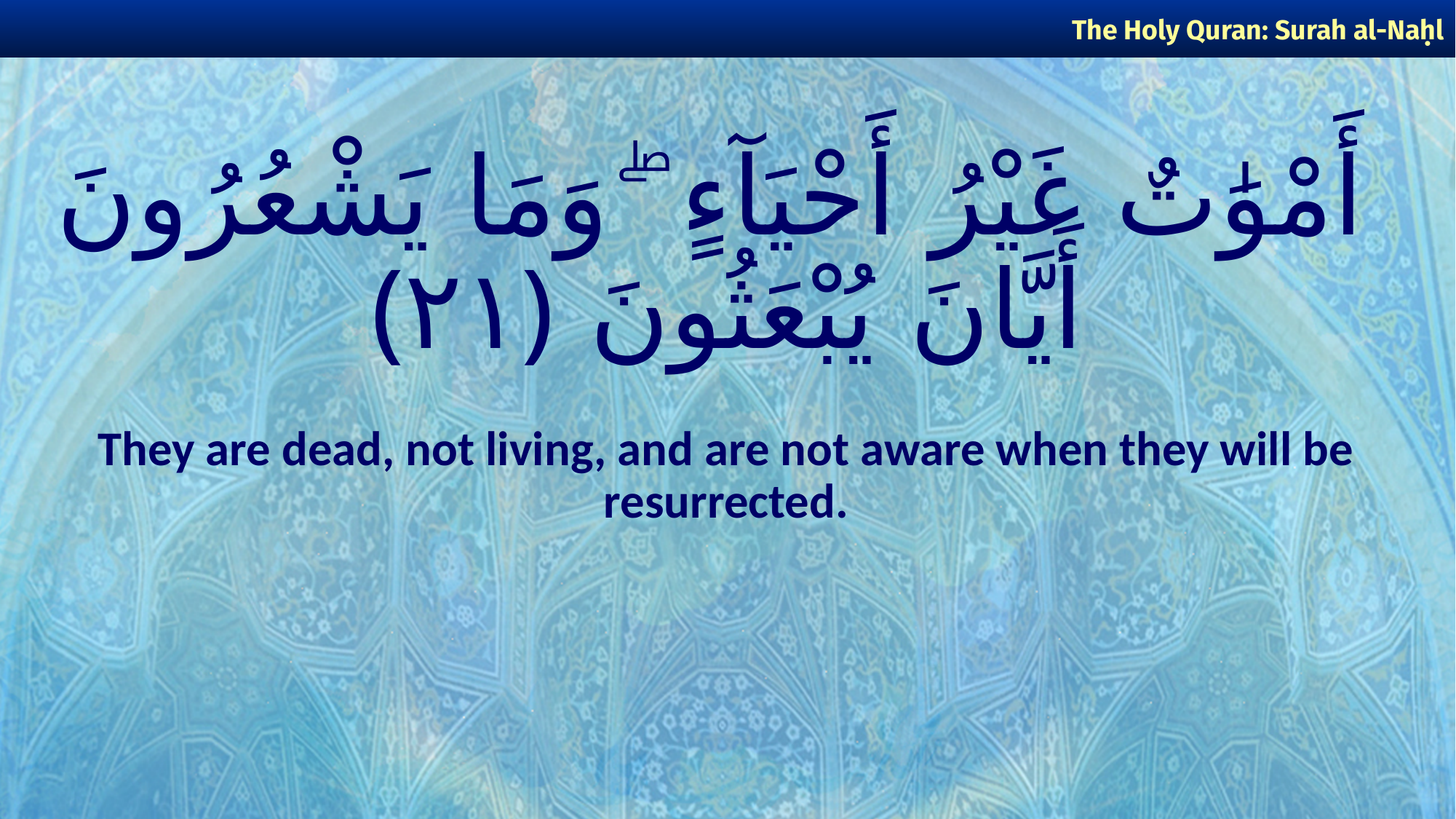

The Holy Quran: Surah al-Naḥl
# أَمْوَٰتٌ غَيْرُ أَحْيَآءٍ ۖ وَمَا يَشْعُرُونَ أَيَّانَ يُبْعَثُونَ ﴿٢١﴾
They are dead, not living, and are not aware when they will be resurrected.